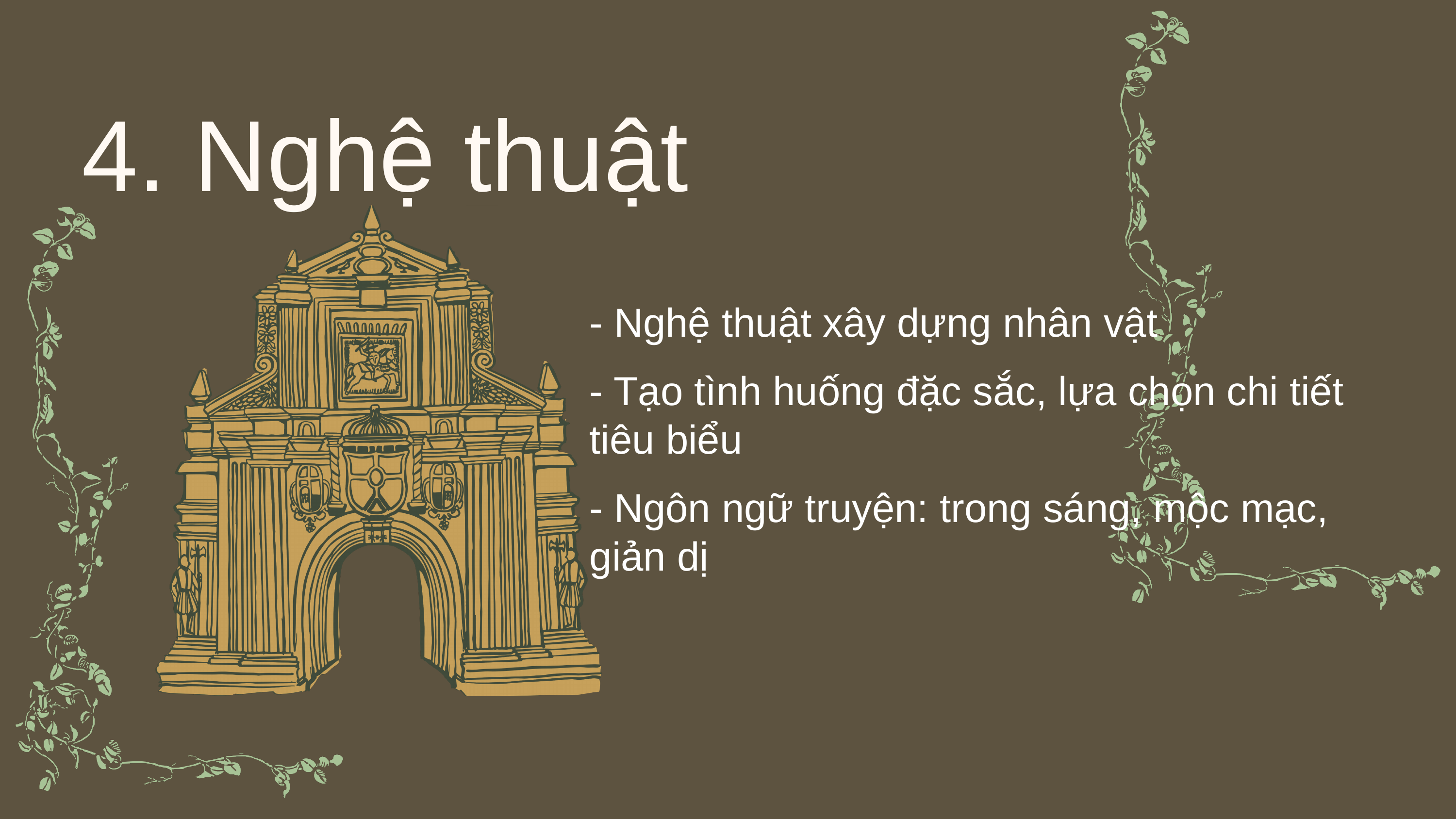

4. Nghệ thuật

- Nghệ thuật xây dựng nhân vật
- Tạo tình huống đặc sắc, lựa chọn chi tiết tiêu biểu
- Ngôn ngữ truyện: trong sáng, mộc mạc, giản dị